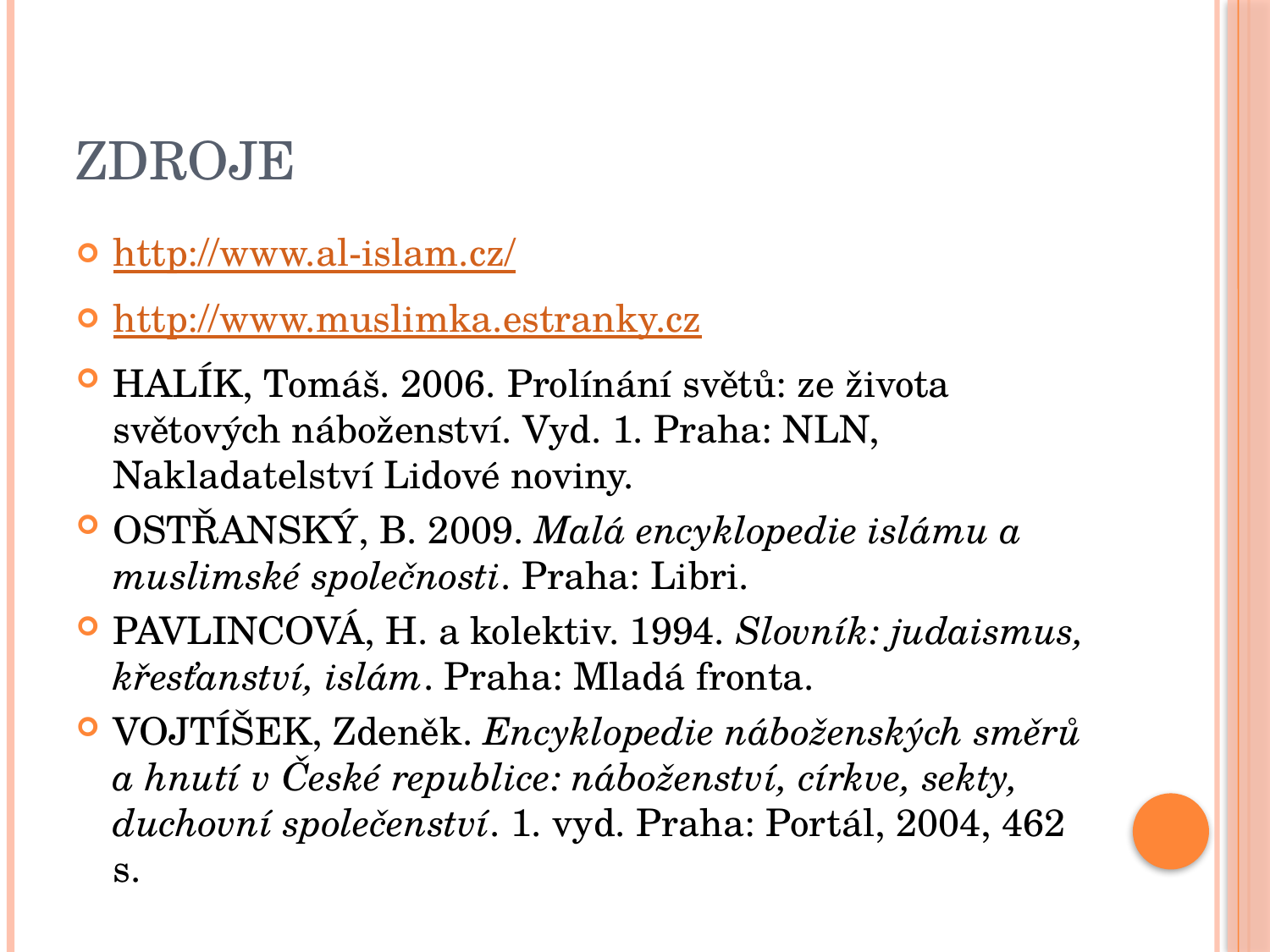

# Zdroje
http://www.al-islam.cz/
http://www.muslimka.estranky.cz
HALÍK, Tomáš. 2006. Prolínání světů: ze života světových náboženství. Vyd. 1. Praha: NLN, Nakladatelství Lidové noviny.
OSTŘANSKÝ, B. 2009. Malá encyklopedie islámu a muslimské společnosti. Praha: Libri.
PAVLINCOVÁ, H. a kolektiv. 1994. Slovník: judaismus, křesťanství, islám. Praha: Mladá fronta.
VOJTÍŠEK, Zdeněk. Encyklopedie náboženských směrů a hnutí v České republice: náboženství, církve, sekty, duchovní společenství. 1. vyd. Praha: Portál, 2004, 462 s.